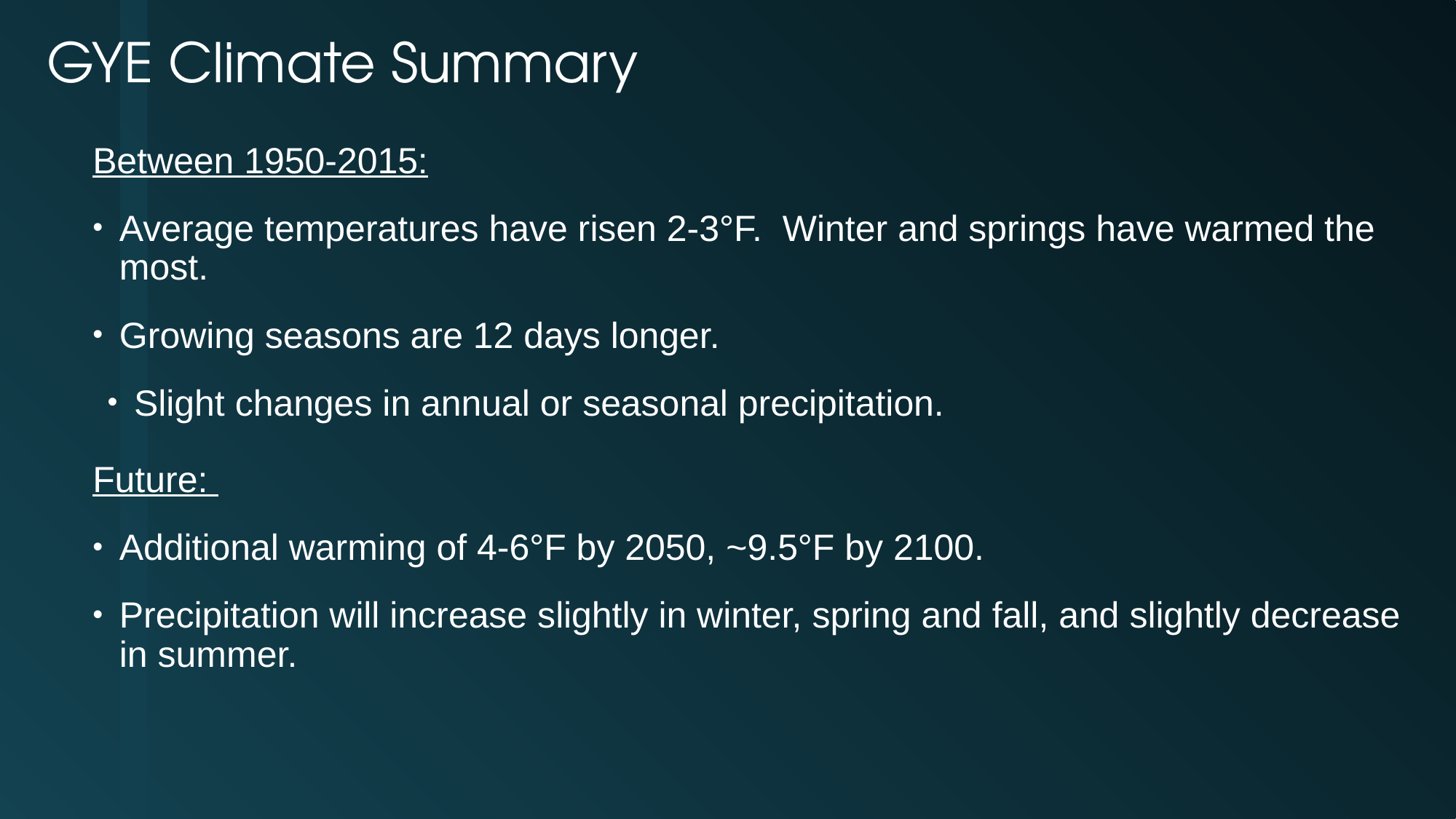

# GYE Climate Summary
Between 1950-2015:
Average temperatures have risen 2-3°F.  Winter and springs have warmed the most.
Growing seasons are 12 days longer.
Slight changes in annual or seasonal precipitation.
Future:
Additional warming of 4-6°F by 2050, ~9.5°F by 2100.
Precipitation will increase slightly in winter, spring and fall, and slightly decrease in summer.